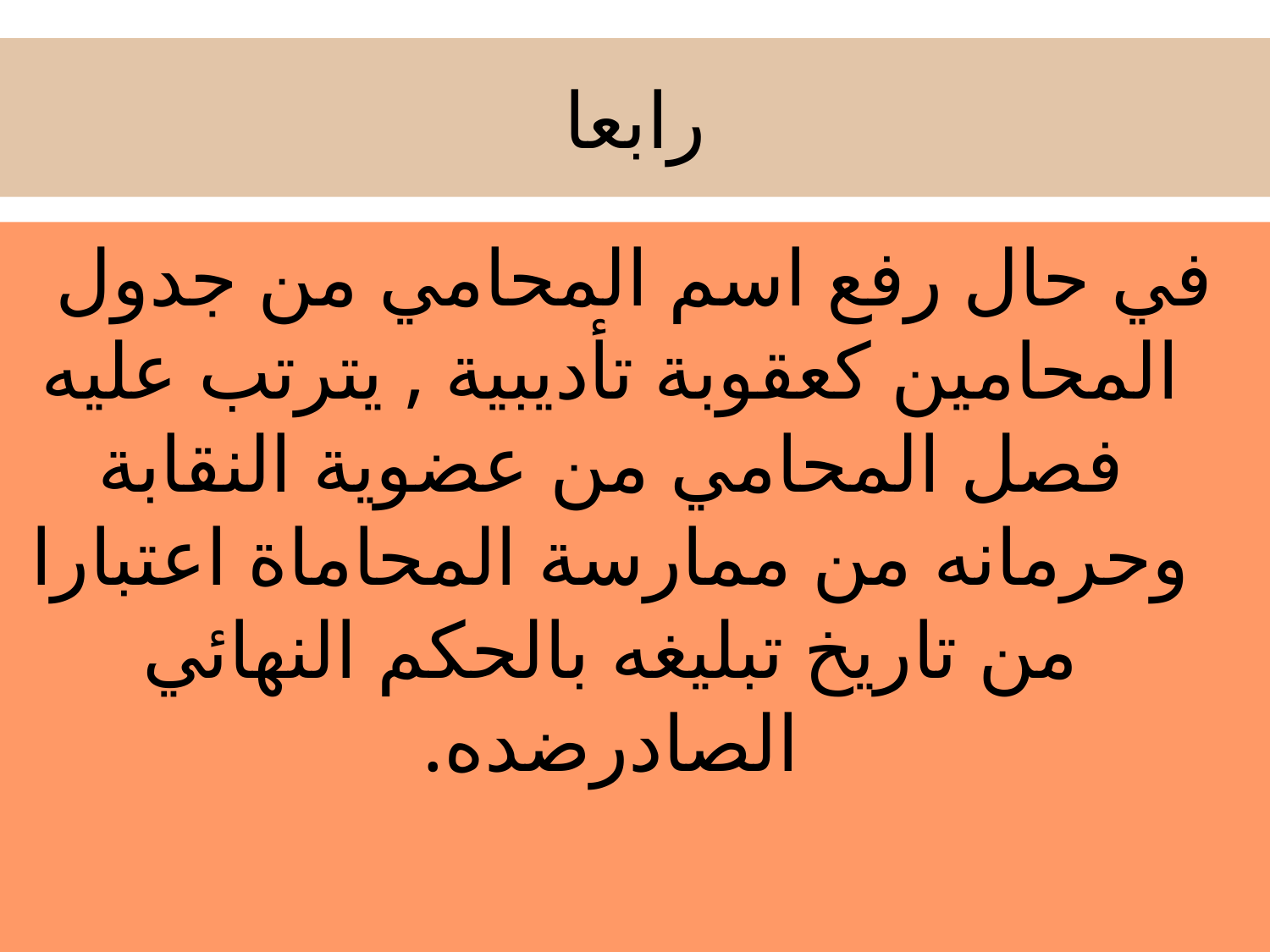

# رابعا
في حال رفع اسم المحامي من جدول المحامين كعقوبة تأديبية , يترتب عليه فصل المحامي من عضوية النقابة وحرمانه من ممارسة المحاماة اعتبارا من تاريخ تبليغه بالحكم النهائي الصادرضده.